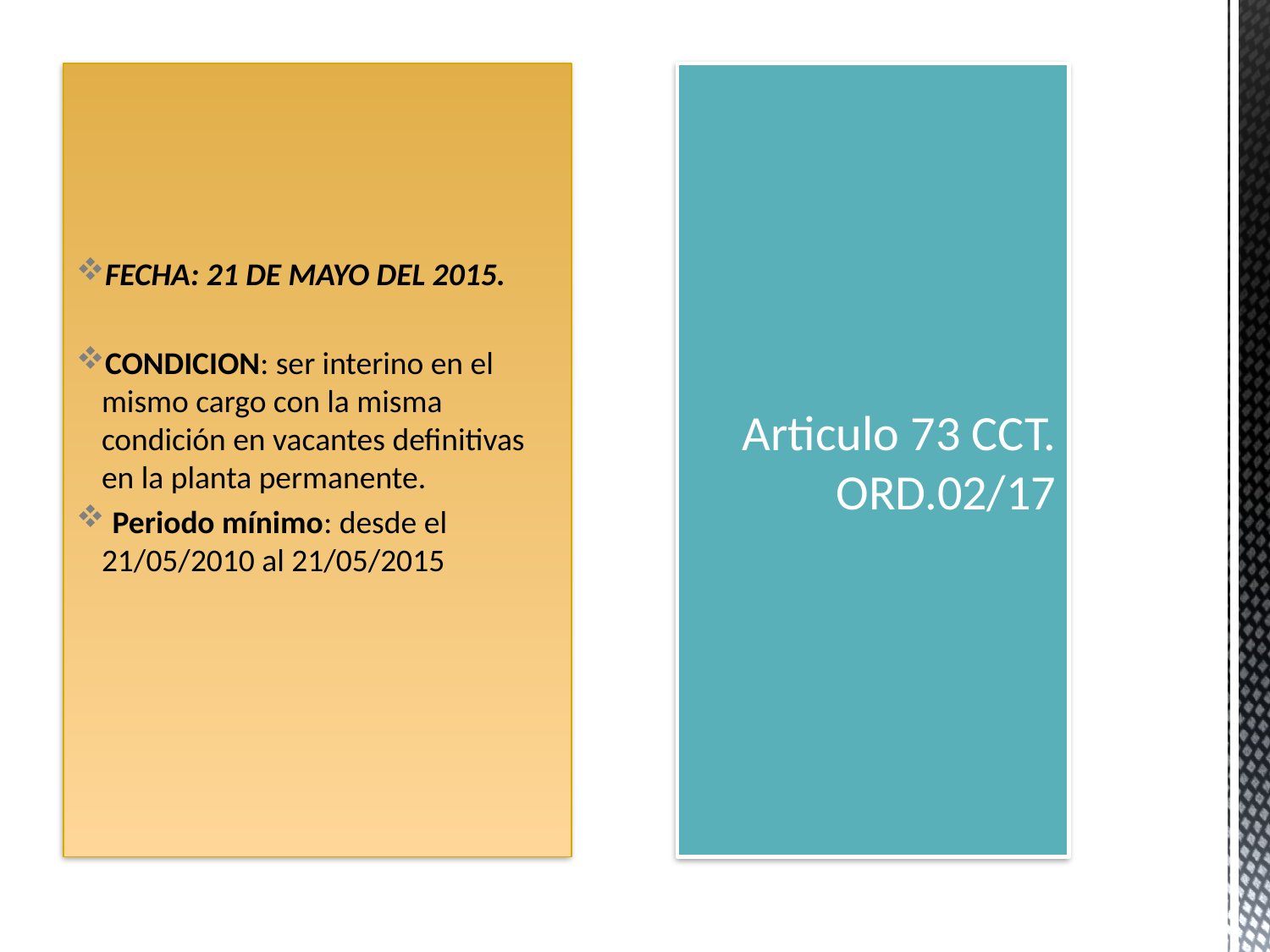

FECHA: 21 DE MAYO DEL 2015.

CONDICION: ser interino en el mismo cargo con la misma condición en vacantes definitivas en la planta permanente.
 Periodo mínimo: desde el 21/05/2010 al 21/05/2015

# Articulo 73 CCT. ORD.02/17